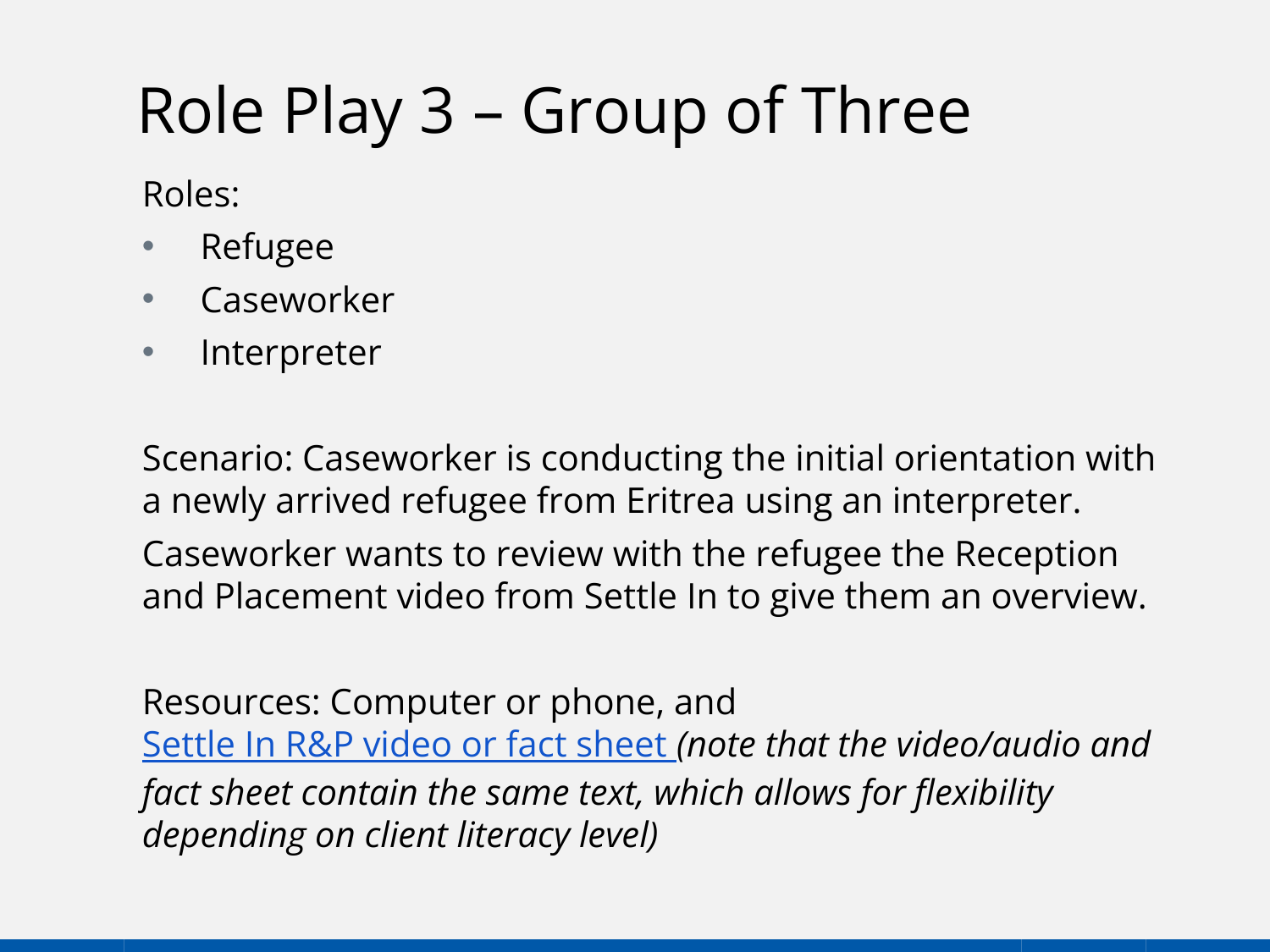

# Role Play 3 – Group of Three
Roles:
Refugee
Caseworker
Interpreter

Scenario: Caseworker is conducting the initial orientation with a newly arrived refugee from Eritrea using an interpreter.
Caseworker wants to review with the refugee the Reception and Placement video from Settle In to give them an overview.

Resources: Computer or phone, and Settle In R&P video or fact sheet (note that the video/audio and fact sheet contain the same text, which allows for flexibility depending on client literacy level)